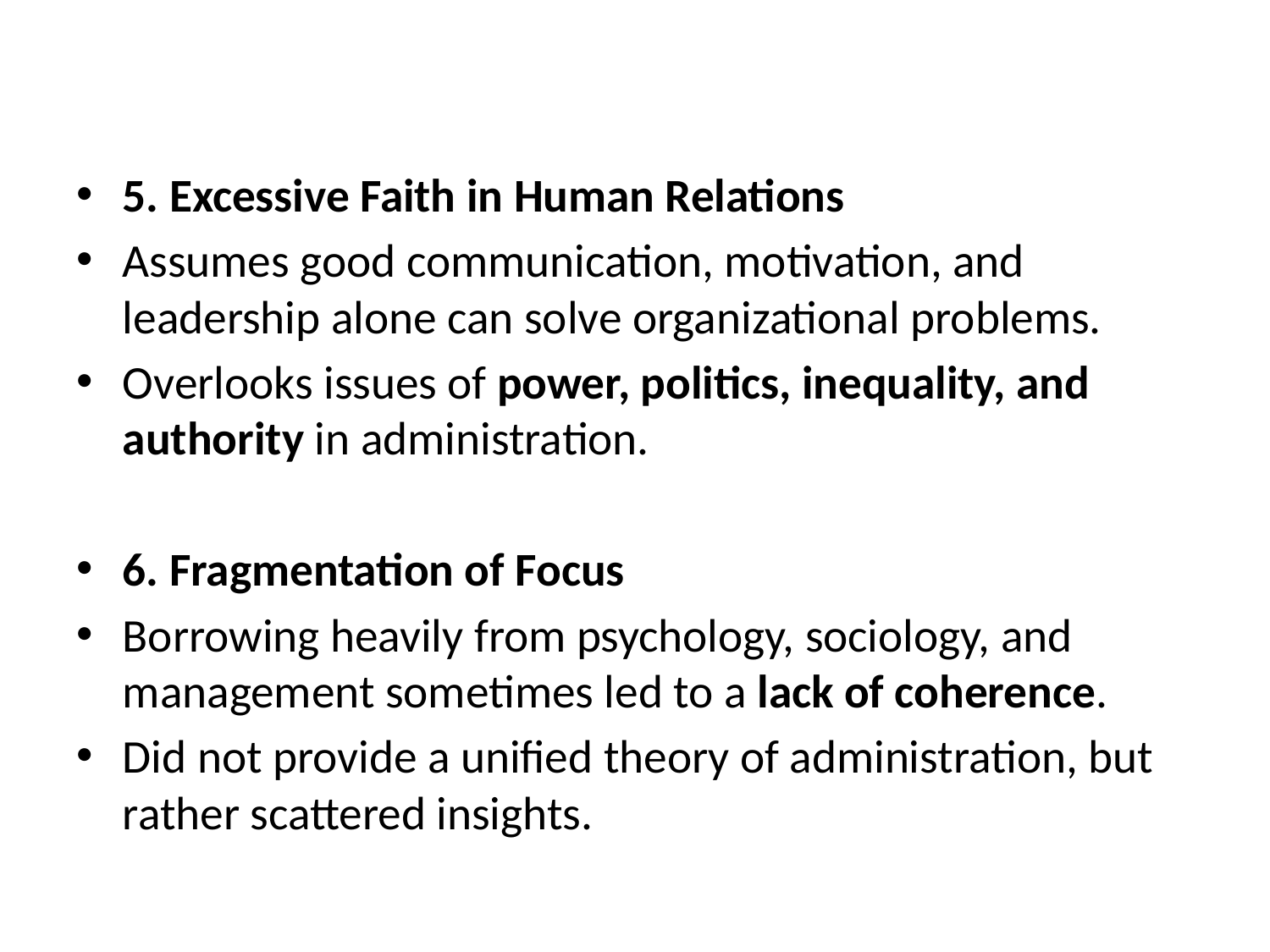

#
5. Excessive Faith in Human Relations
Assumes good communication, motivation, and leadership alone can solve organizational problems.
Overlooks issues of power, politics, inequality, and authority in administration.

6. Fragmentation of Focus
Borrowing heavily from psychology, sociology, and management sometimes led to a lack of coherence.
Did not provide a unified theory of administration, but rather scattered insights.